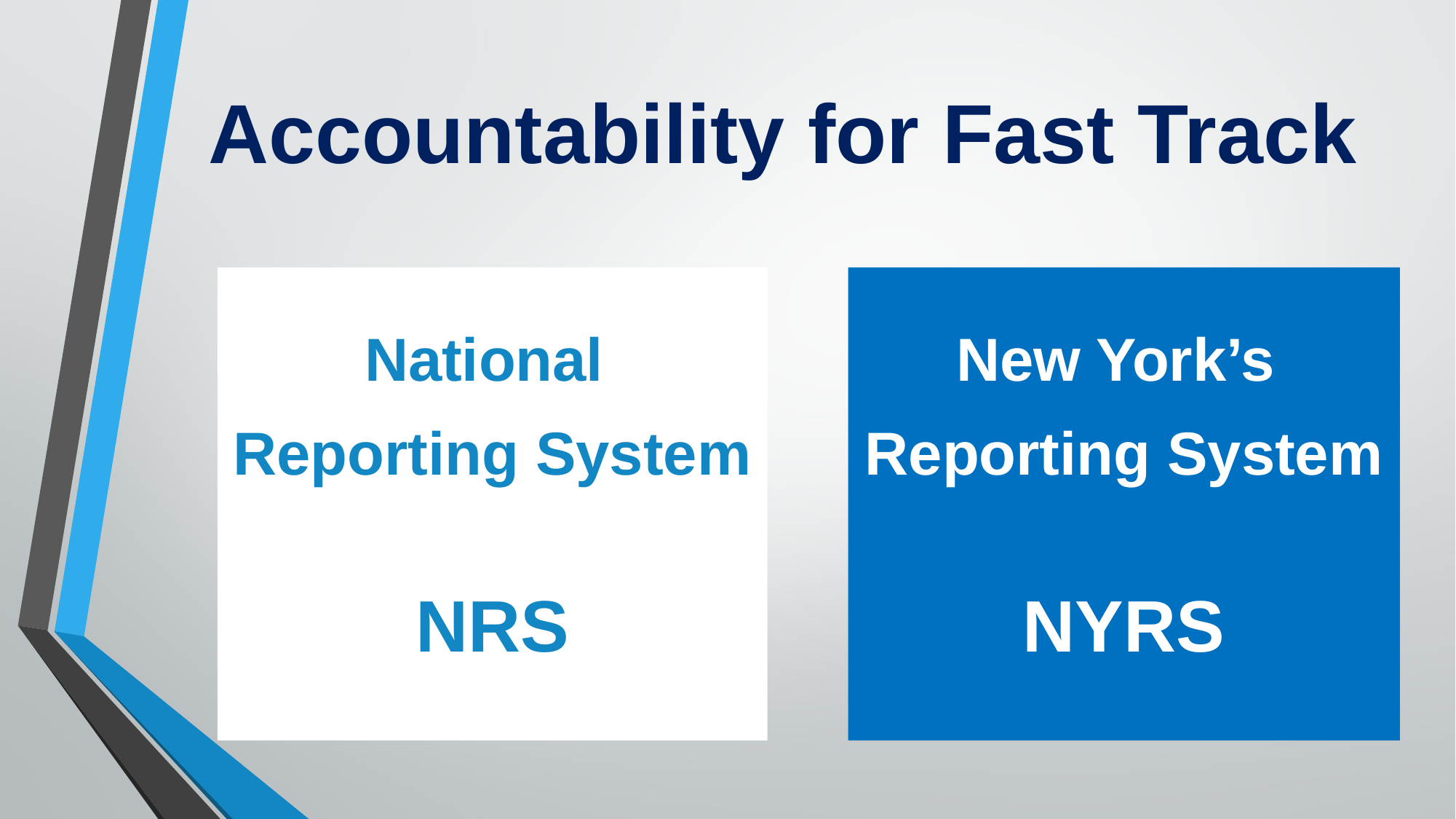

# Accountability for Fast Track
National
Reporting System

NRS

New York’s
Reporting System

NYRS